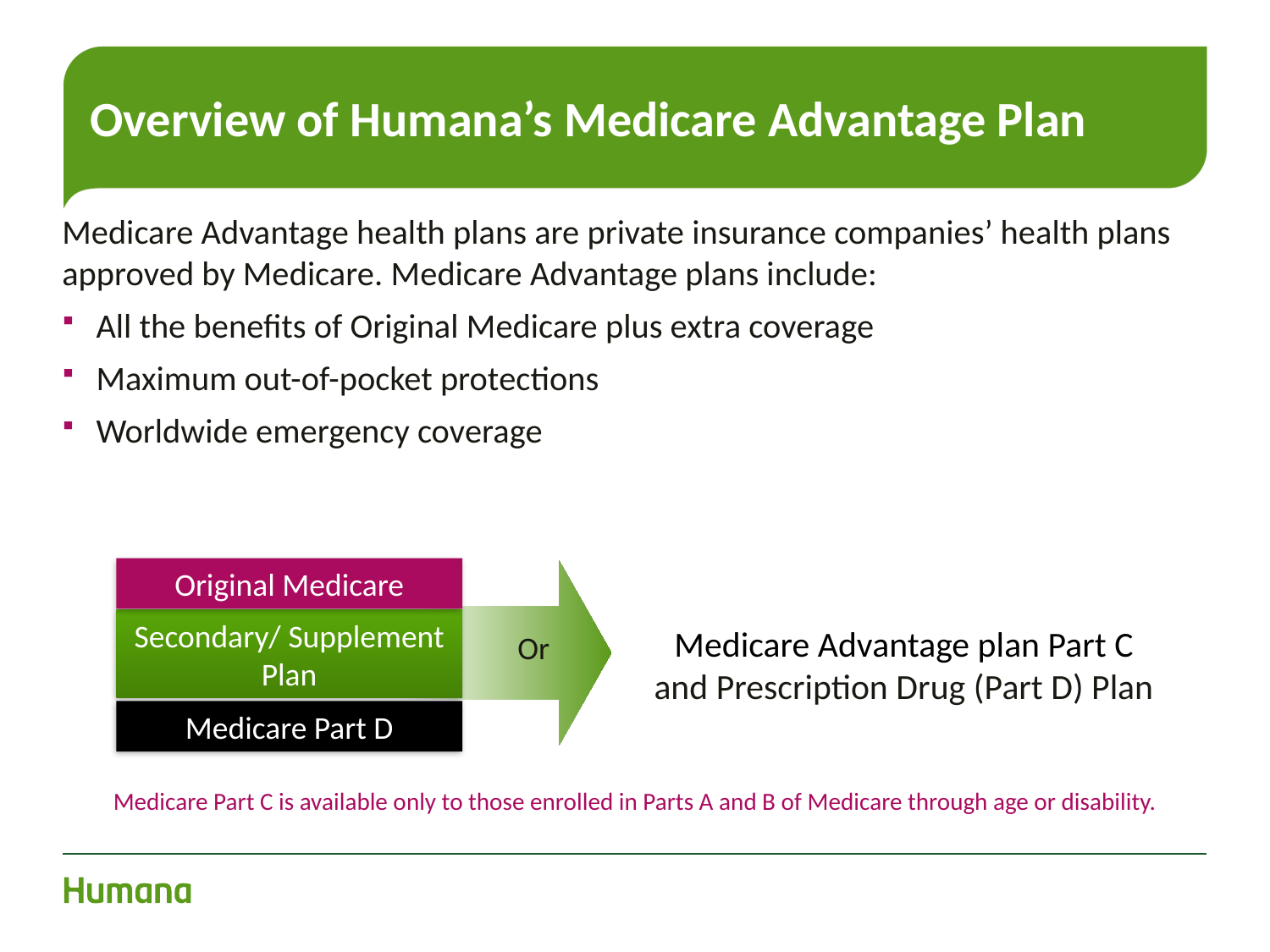

# Overview of Humana’s Medicare Advantage Plan

Medicare Advantage health plans are private insurance companies’ health plans approved by Medicare. Medicare Advantage plans include:
All the benefits of Original Medicare plus extra coverage
Maximum out-of-pocket protections
Worldwide emergency coverage

Original Medicare

Secondary/ Supplement Plan
Or
Medicare Part D
Medicare Advantage plan Part C and Prescription Drug (Part D) Plan
Medicare Part C is available only to those enrolled in Parts A and B of Medicare through age or disability.